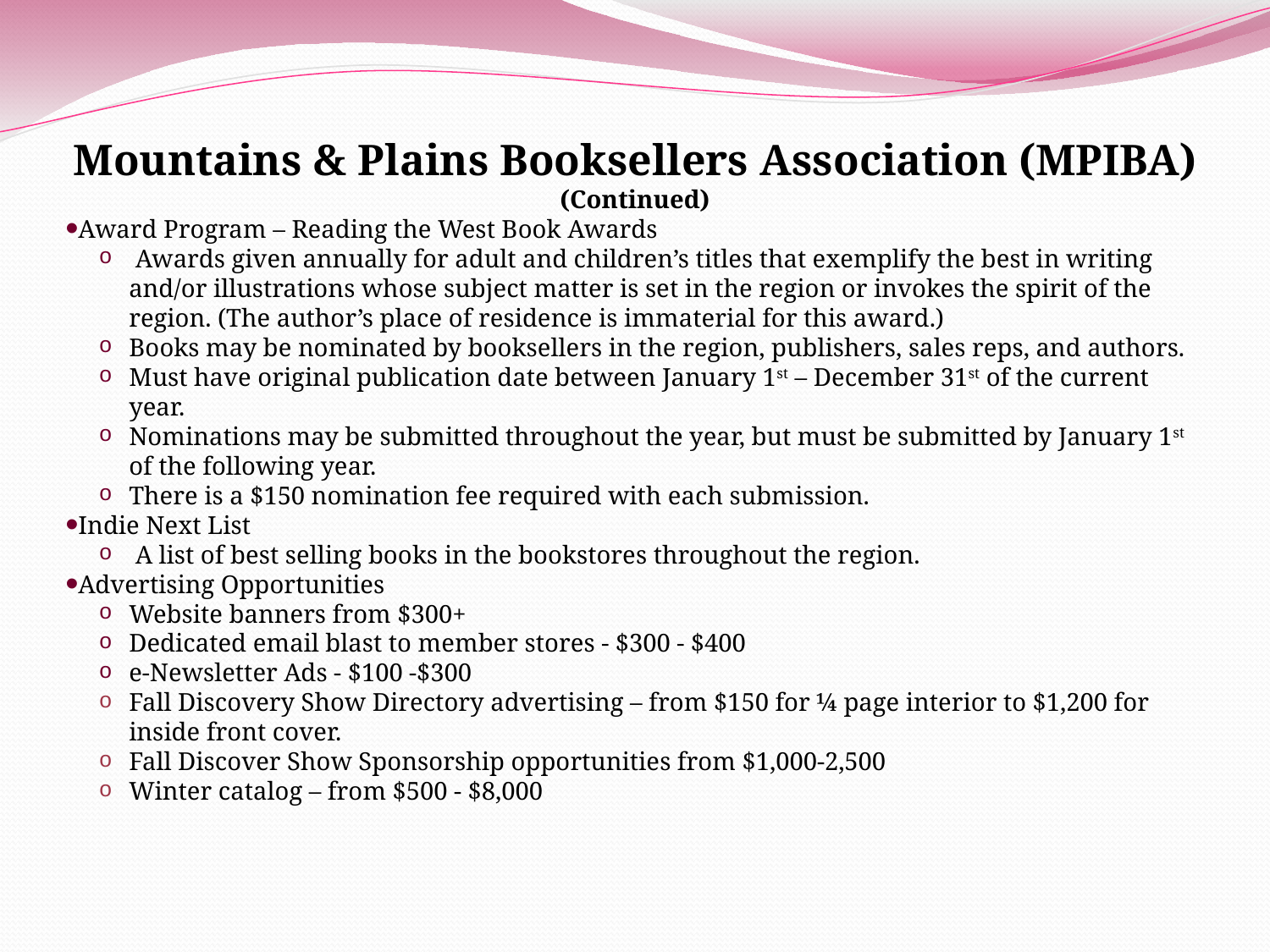

Mountains & Plains Booksellers Association (MPIBA)
(Continued)
Award Program – Reading the West Book Awards
 Awards given annually for adult and children’s titles that exemplify the best in writing and/or illustrations whose subject matter is set in the region or invokes the spirit of the region. (The author’s place of residence is immaterial for this award.)
Books may be nominated by booksellers in the region, publishers, sales reps, and authors.
Must have original publication date between January 1st – December 31st of the current year.
Nominations may be submitted throughout the year, but must be submitted by January 1st of the following year.
There is a $150 nomination fee required with each submission.
Indie Next List
 A list of best selling books in the bookstores throughout the region.
Advertising Opportunities
Website banners from $300+
Dedicated email blast to member stores - $300 - $400
e-Newsletter Ads - $100 -$300
Fall Discovery Show Directory advertising – from $150 for ¼ page interior to $1,200 for inside front cover.
Fall Discover Show Sponsorship opportunities from $1,000-2,500
Winter catalog – from $500 - $8,000